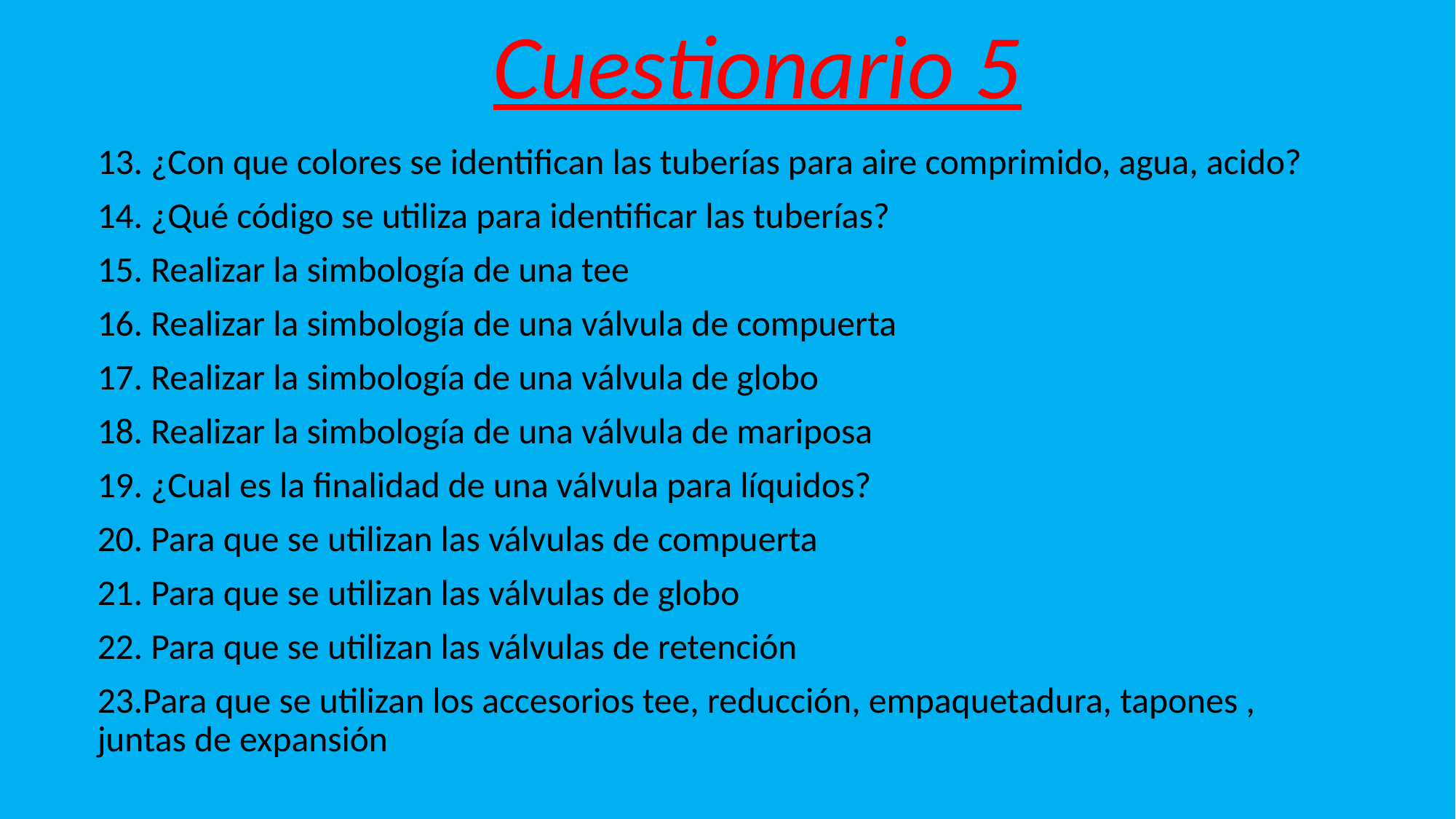

# Cuestionario 5
13. ¿Con que colores se identifican las tuberías para aire comprimido, agua, acido?
14. ¿Qué código se utiliza para identificar las tuberías?
15. Realizar la simbología de una tee
16. Realizar la simbología de una válvula de compuerta
17. Realizar la simbología de una válvula de globo
18. Realizar la simbología de una válvula de mariposa
19. ¿Cual es la finalidad de una válvula para líquidos?
20. Para que se utilizan las válvulas de compuerta
21. Para que se utilizan las válvulas de globo
22. Para que se utilizan las válvulas de retención
23.Para que se utilizan los accesorios tee, reducción, empaquetadura, tapones , juntas de expansión